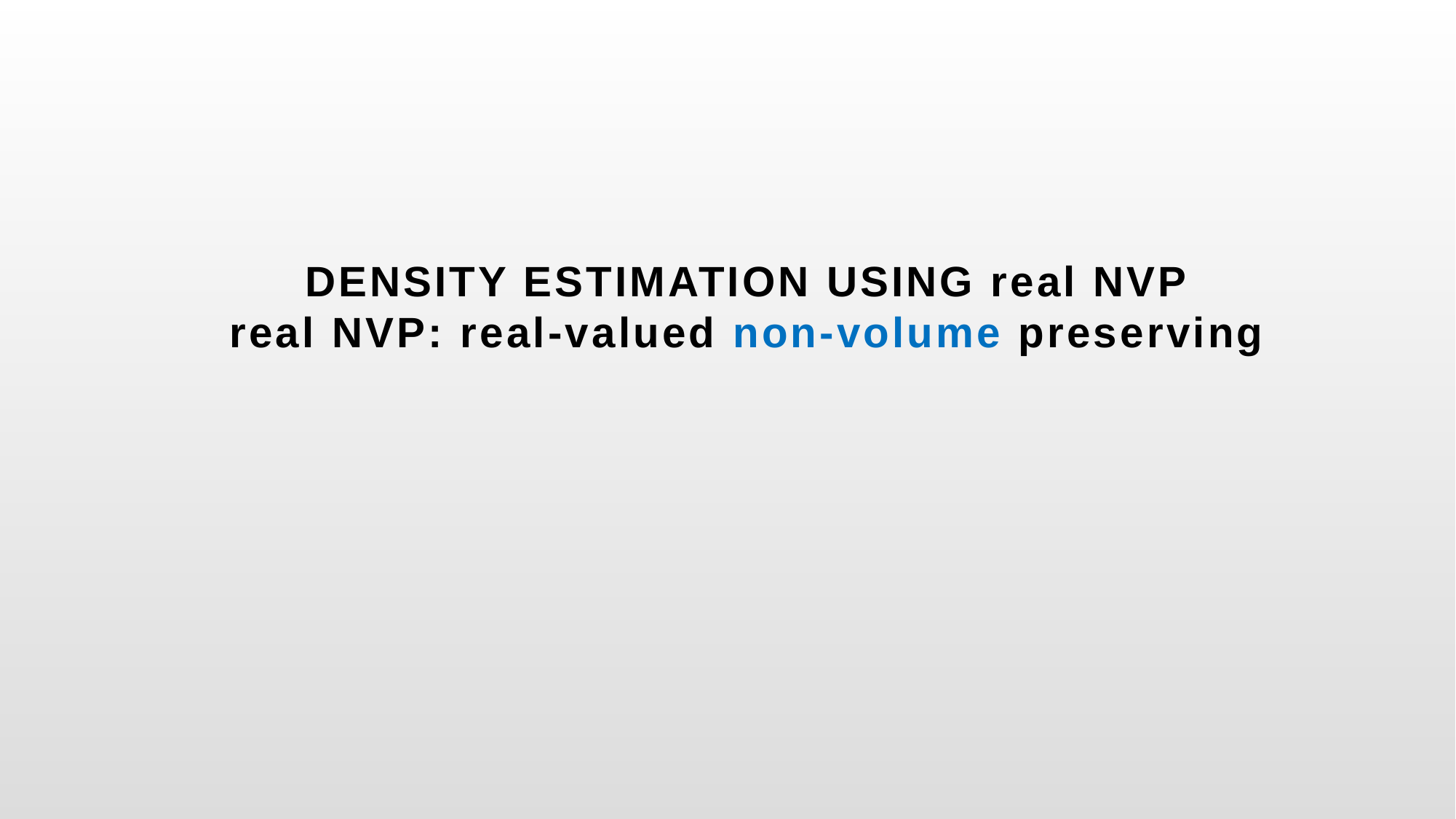

# DENSITY ESTIMATION USING real NVP real NVP: real-valued non-volume preserving